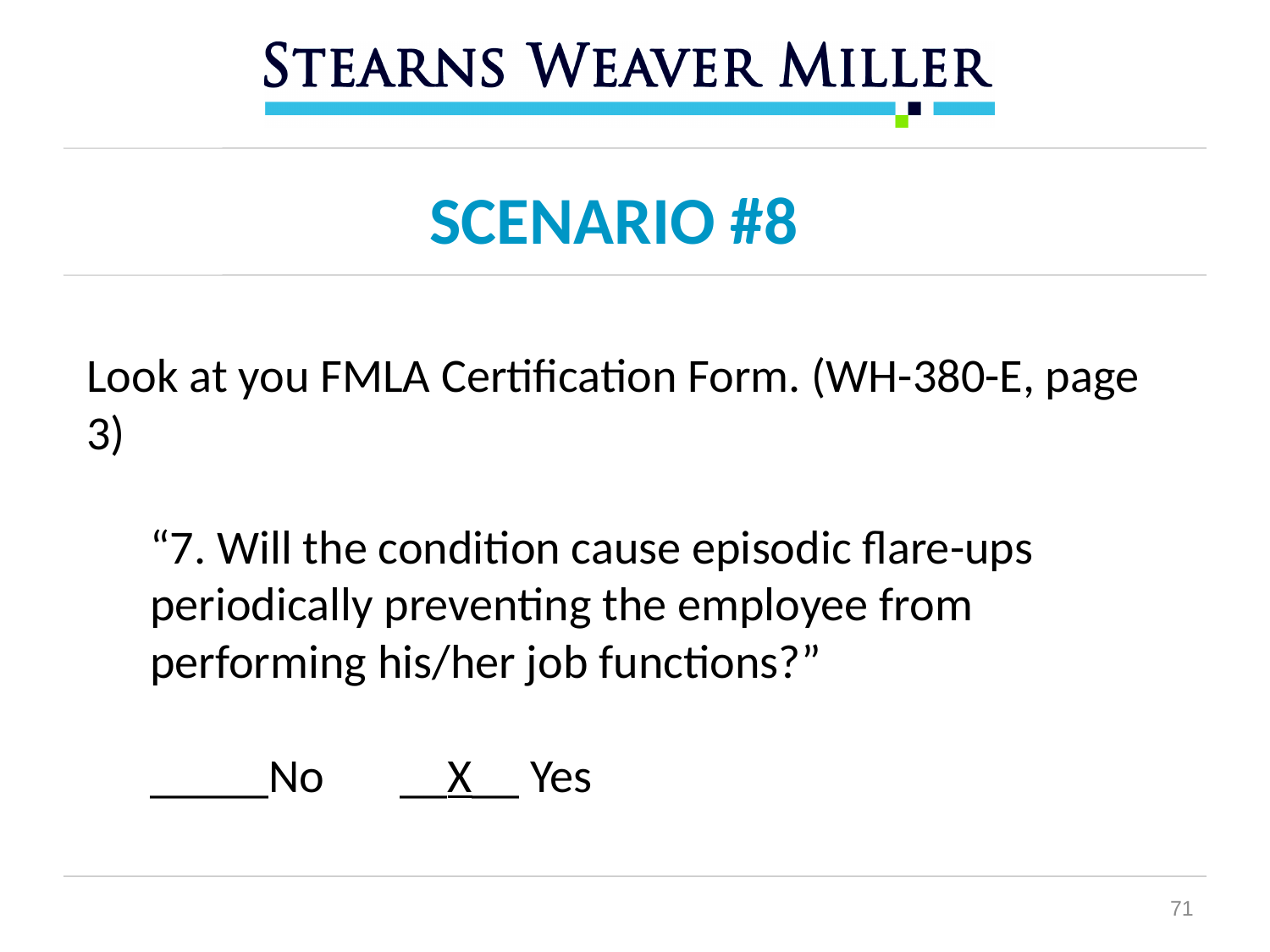

# SCENARIO #8
Look at you FMLA Certification Form. (WH-380-E, page 3)

“7. Will the condition cause episodic flare-ups periodically preventing the employee from performing his/her job functions?”

_____No       __X__ Yes
71